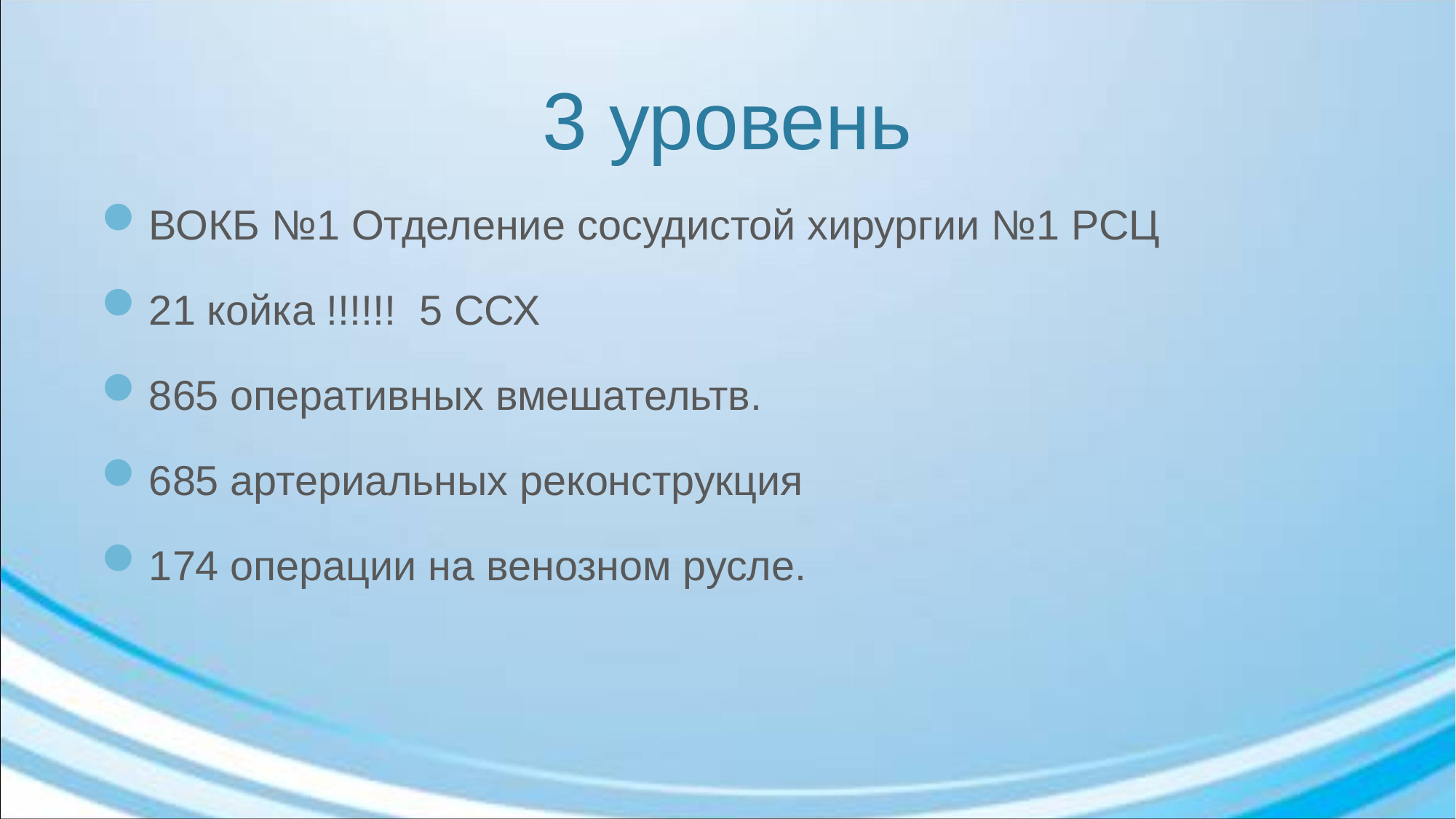

# 3 уровень
ВОКБ №1 Отделение сосудистой хирургии №1 РСЦ
21 койка !!!!!!  5 ССХ
865 оперативных вмешательтв.
685 артериальных реконструкция
174 операции на венозном русле.